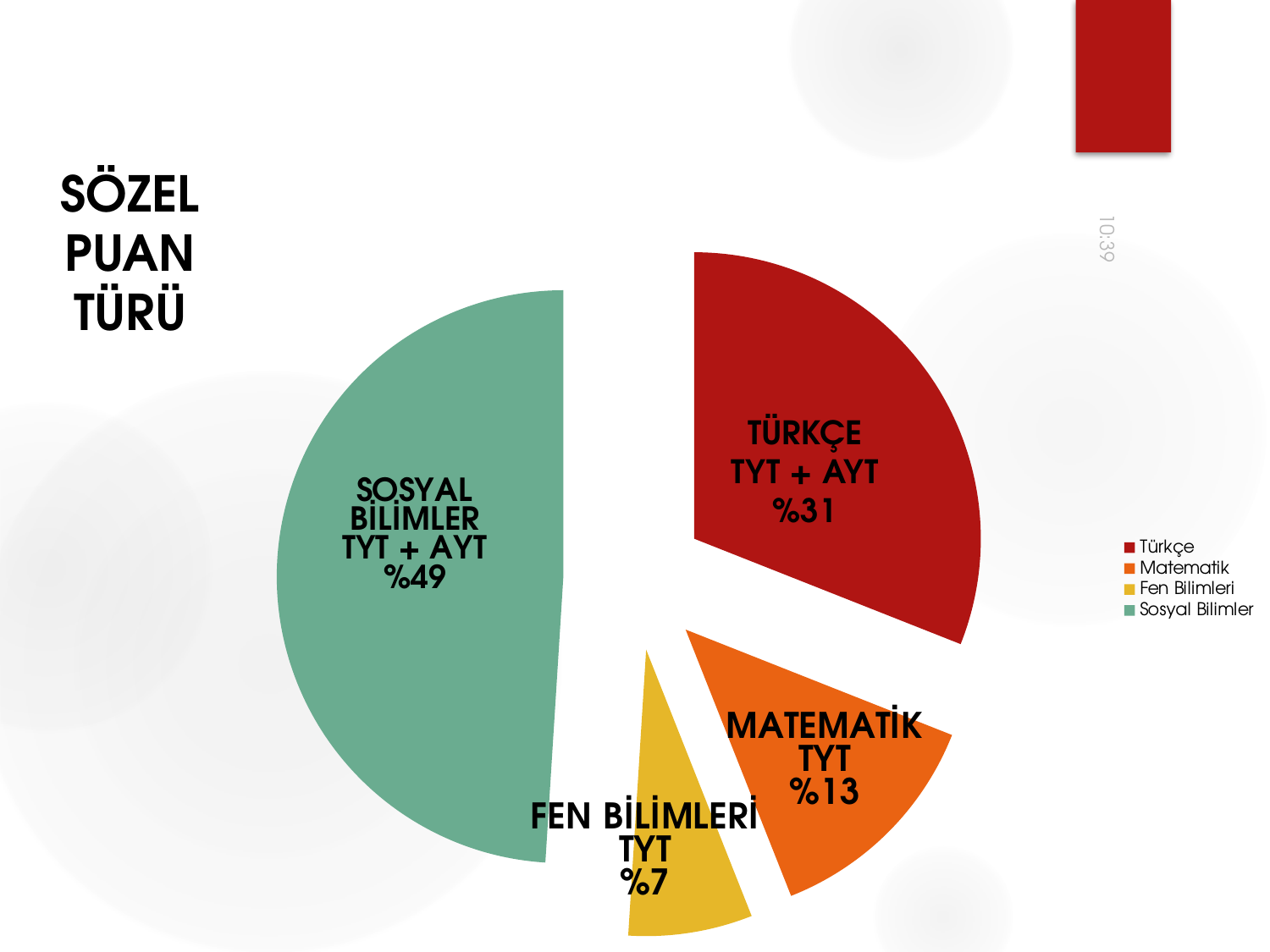

SÖZEL PUAN TÜRÜ

### Chart

| Category |  |
|---|---|
| Türkçe | 31.0 |
| Matematik | 13.0 |
| Fen Bilimleri | 7.0 |
| Sosyal Bilimler | 49.0 |
10:39
TÜRKÇE
TYT + AYT
%31